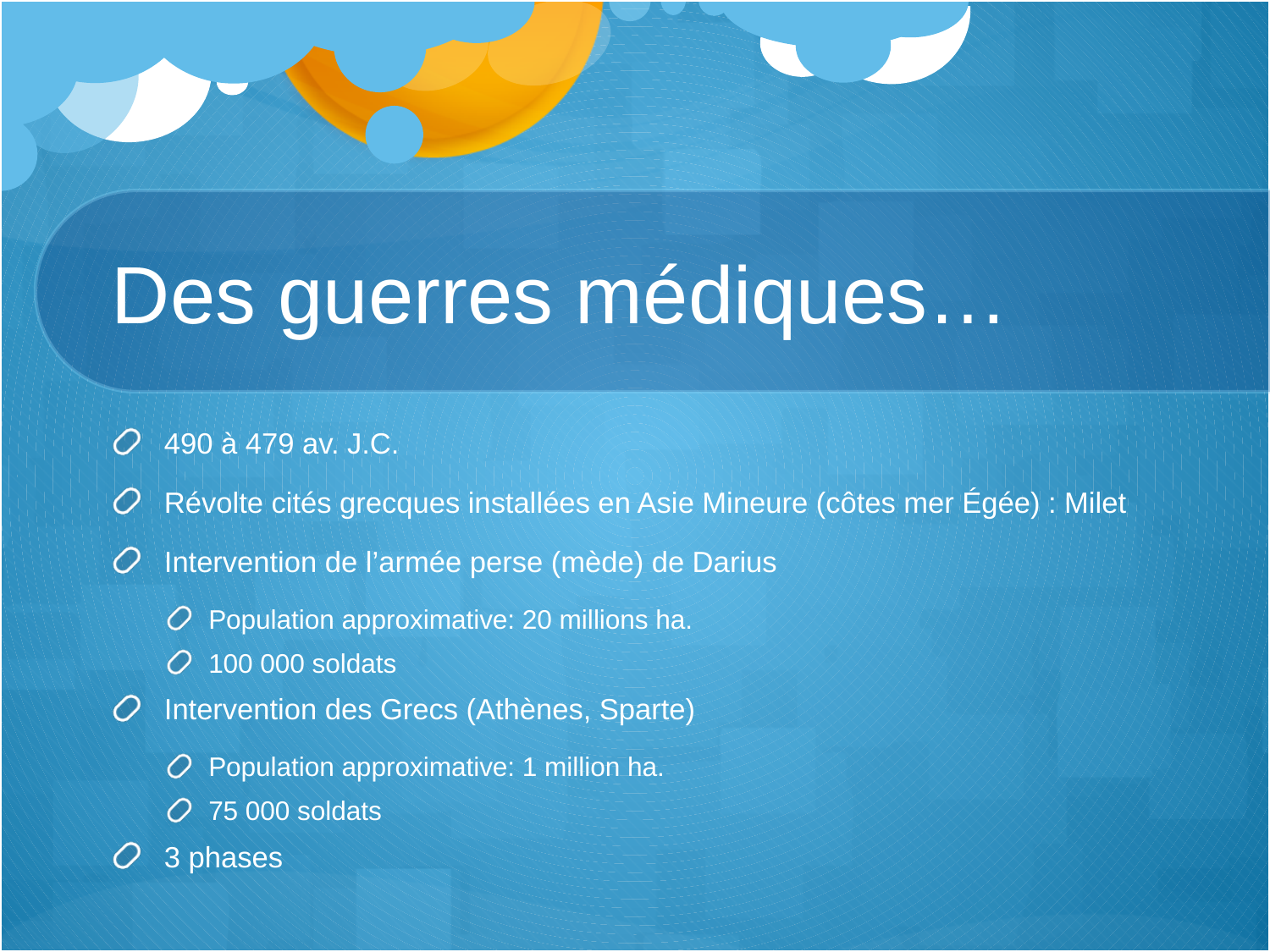

# Des guerres médiques…
490 à 479 av. J.C.
Révolte cités grecques installées en Asie Mineure (côtes mer Égée) : Milet
Intervention de l’armée perse (mède) de Darius
Population approximative: 20 millions ha.
100 000 soldats
Intervention des Grecs (Athènes, Sparte)
Population approximative: 1 million ha.
75 000 soldats
3 phases